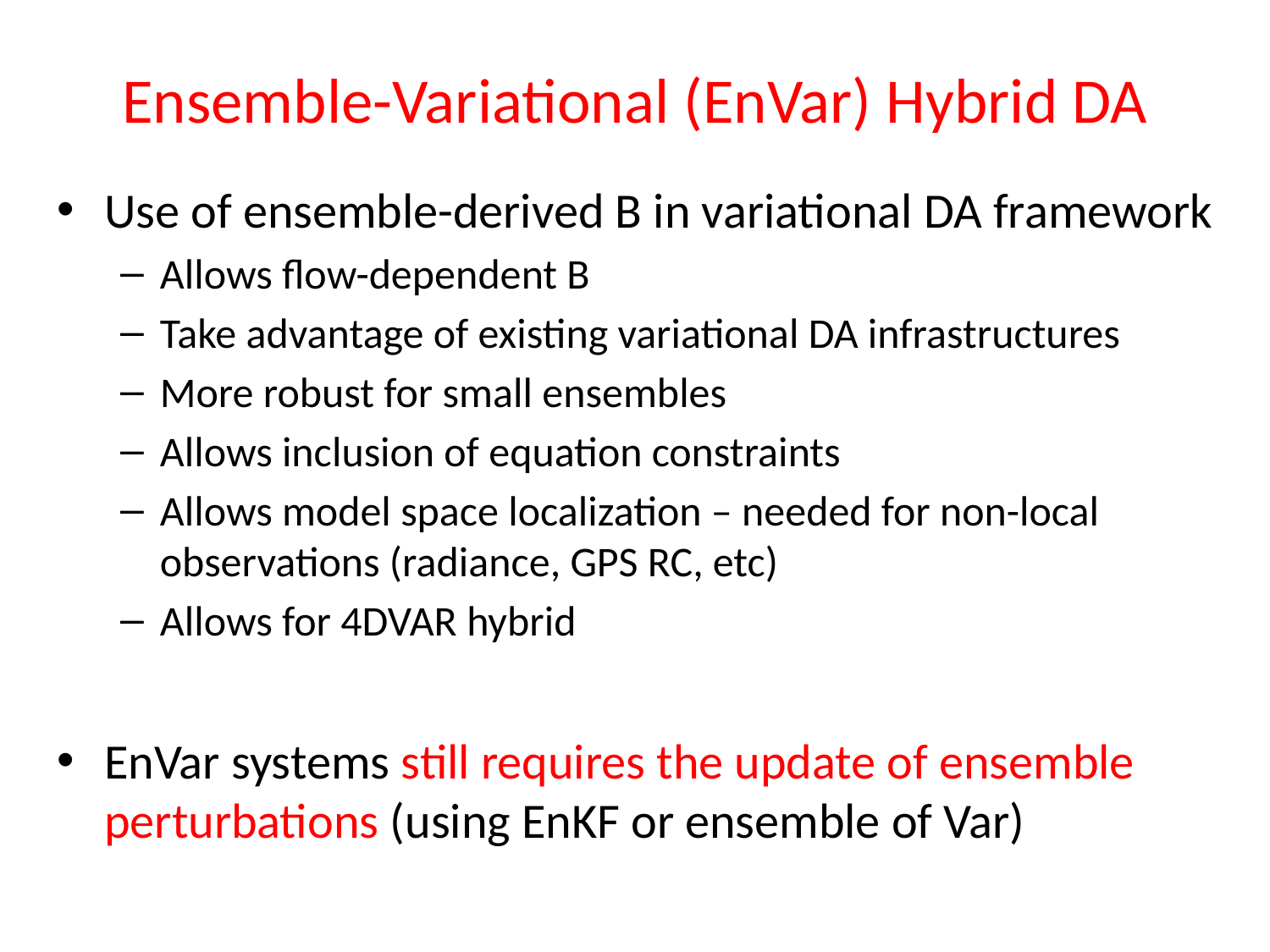

# Ensemble-Variational (EnVar) Hybrid DA
Use of ensemble-derived B in variational DA framework
Allows flow-dependent B
Take advantage of existing variational DA infrastructures
More robust for small ensembles
Allows inclusion of equation constraints
Allows model space localization – needed for non-local observations (radiance, GPS RC, etc)
Allows for 4DVAR hybrid

EnVar systems still requires the update of ensemble perturbations (using EnKF or ensemble of Var)